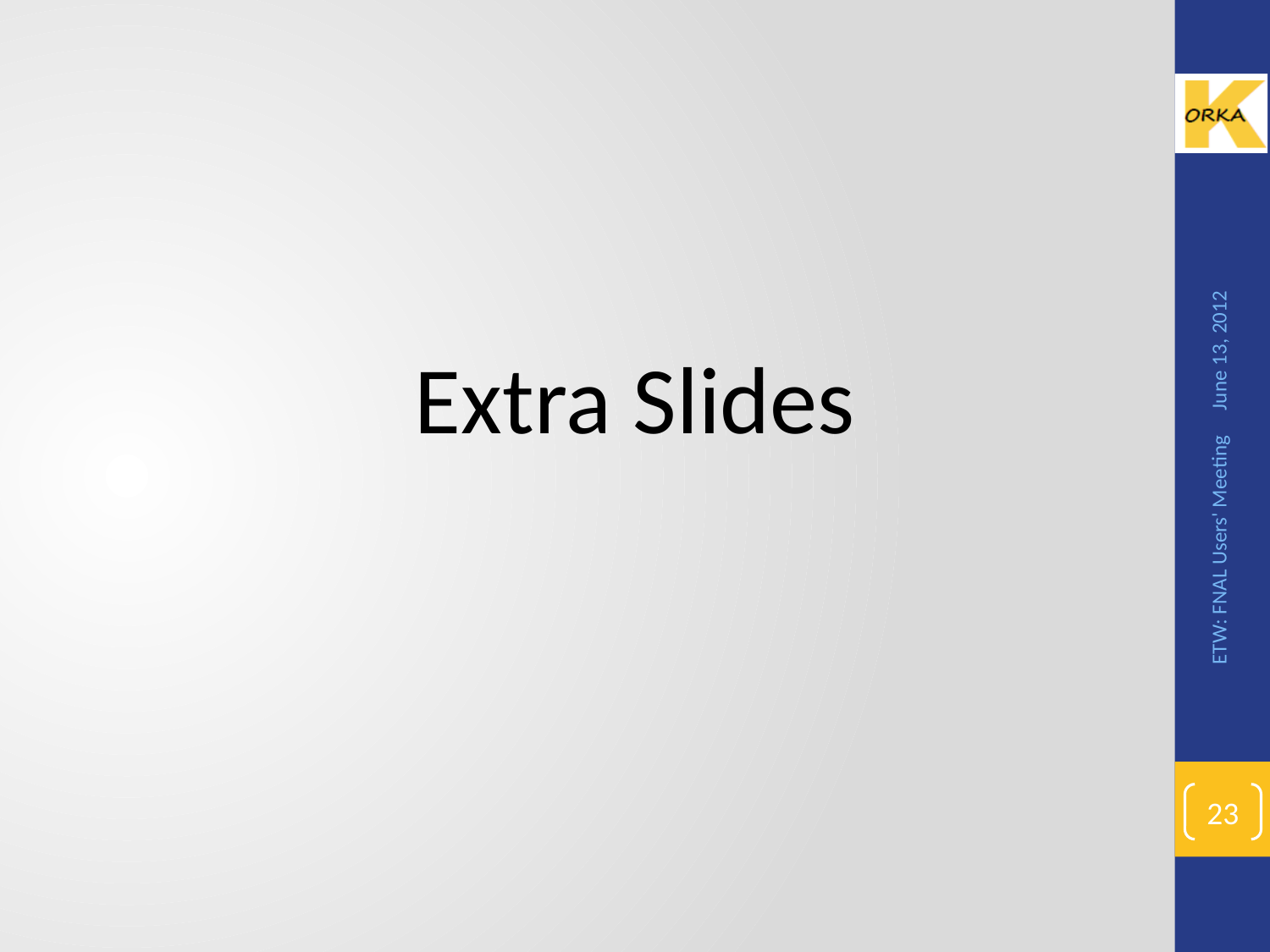

June 13, 2012
Extra Slides
ETW: FNAL Users' Meeting
23